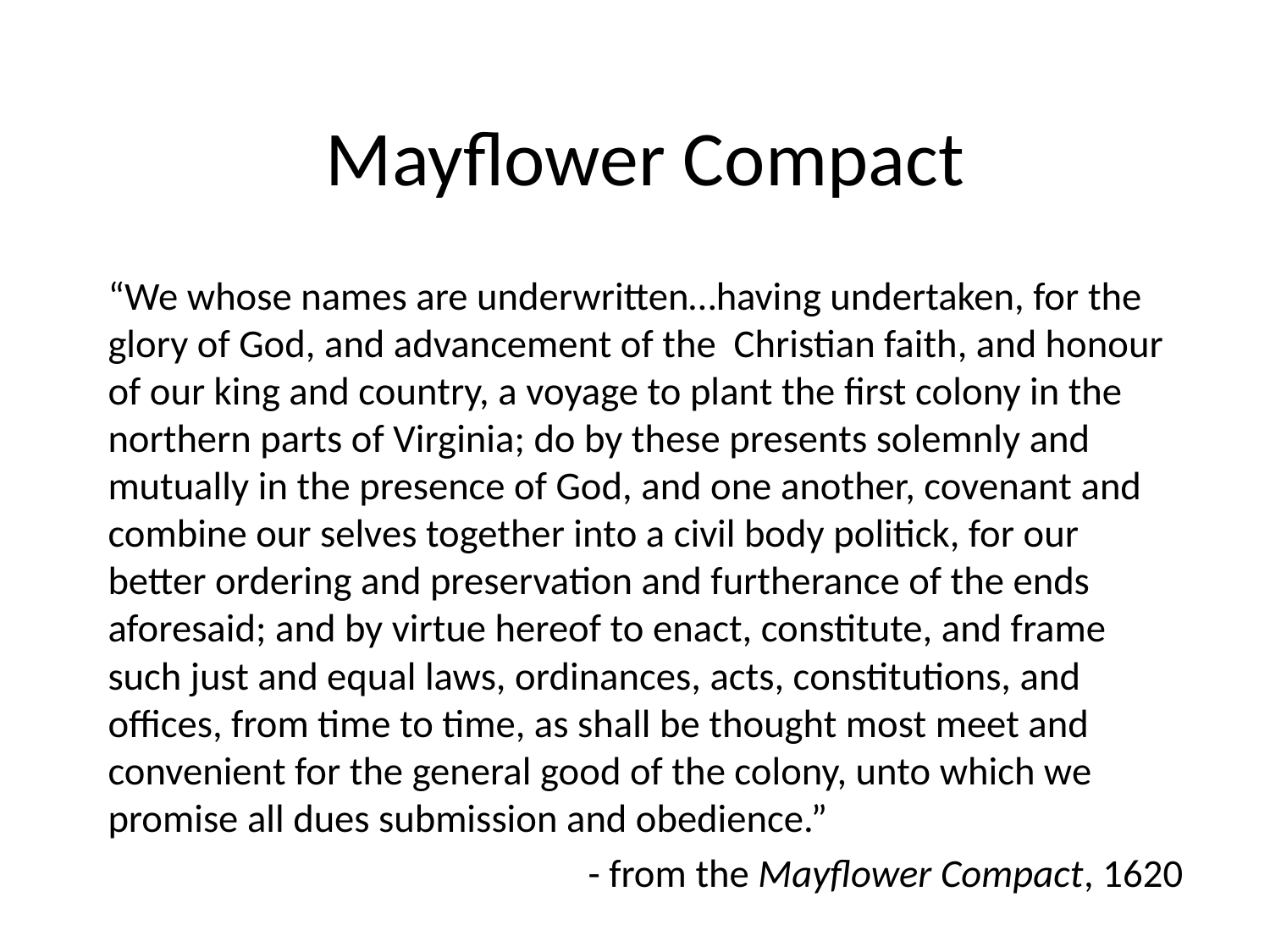

# Mayflower Compact
“We whose names are underwritten…having undertaken, for the glory of God, and advancement of the  Christian faith, and honour of our king and country, a voyage to plant the first colony in the northern parts of Virginia; do by these presents solemnly and mutually in the presence of God, and one another, covenant and combine our selves together into a civil body politick, for our better ordering and preservation and furtherance of the ends aforesaid; and by virtue hereof to enact, constitute, and frame such just and equal laws, ordinances, acts, constitutions, and offices, from time to time, as shall be thought most meet and convenient for the general good of the colony, unto which we promise all dues submission and obedience.”
- from the Mayflower Compact, 1620